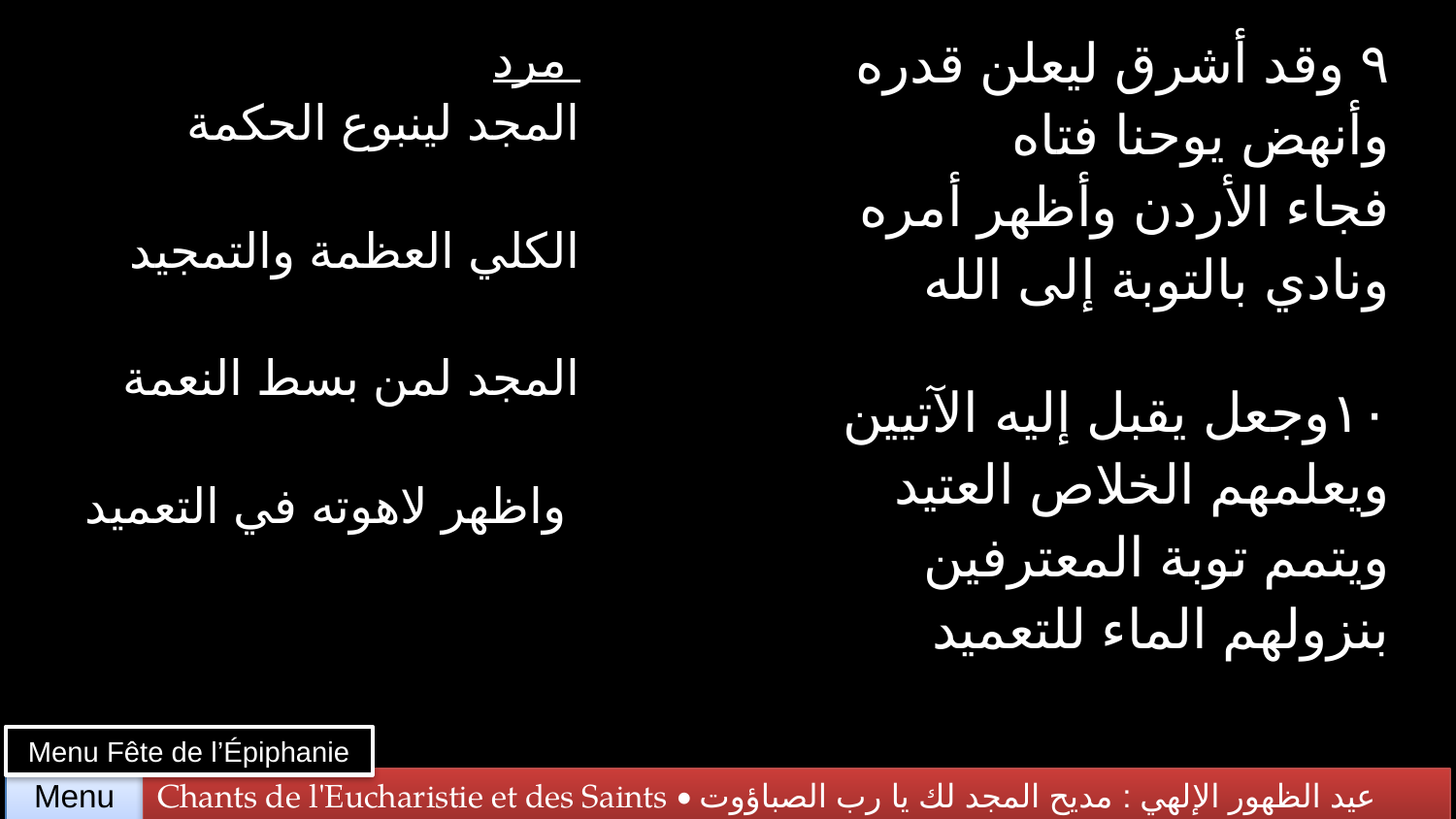

| مرد المجد لينبوع الحكمة الكلي العظمة والتمجيد المجد لمن بسط النعمة واظهر لاهوته في التعميد | ٩ وقد أشرق ليعلن قدره وأنهض يوحنا فتاه فجاء الأردن وأظهر أمره ونادي بالتوبة إلى الله |
| --- | --- |
|  | ١٠وجعل يقبل إليه الآتيين ويعلمهم الخلاص العتيد ويتمم توبة المعترفين بنزولهم الماء للتعميد |

Menu Fête de l’Épiphanie
Chants de l'Eucharistie et des Saints • عيد الظهور الإلهي : مديح المجد لك يا رب الصباؤوت
Menu